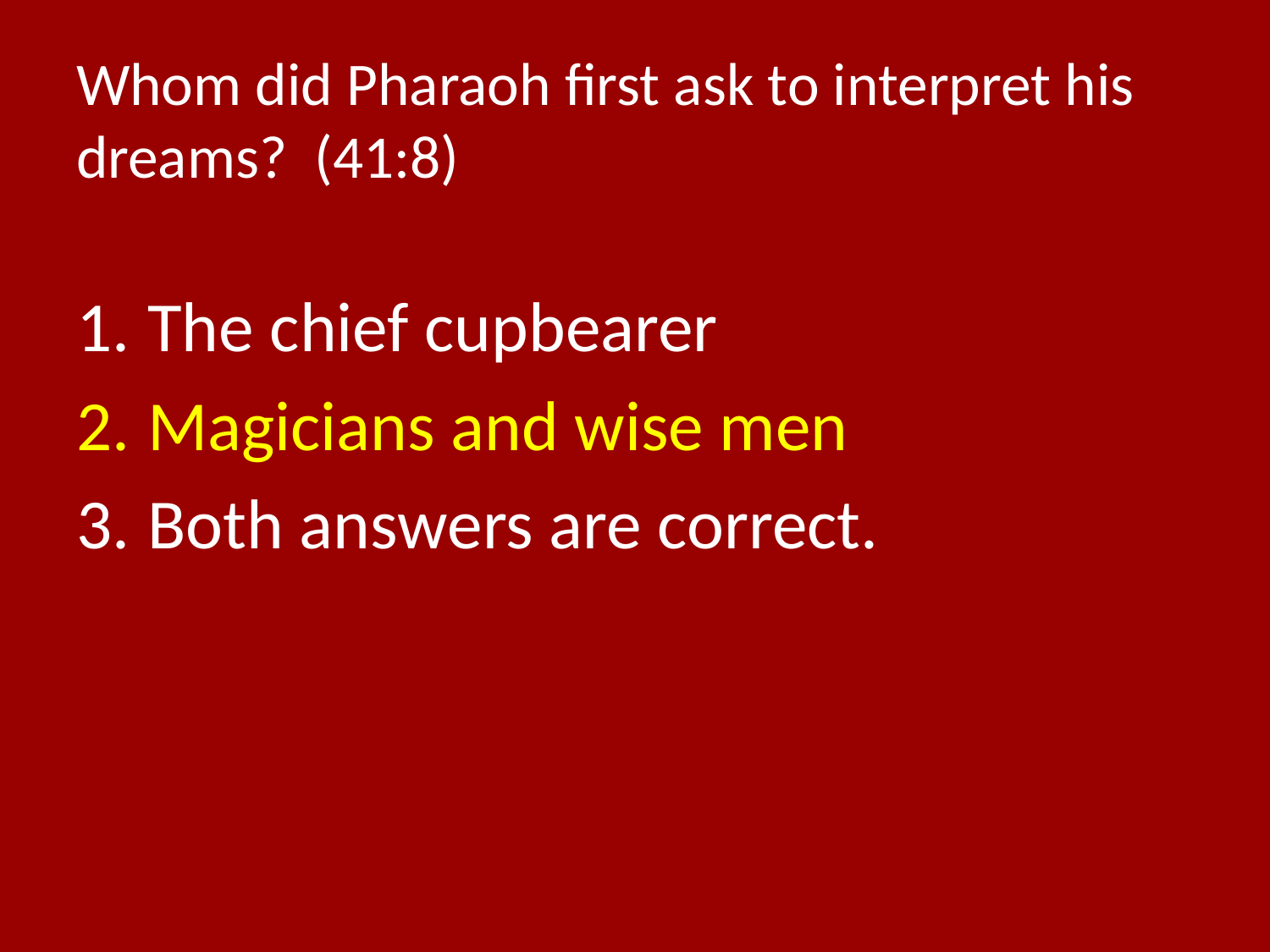

# Whom did Pharaoh first ask to interpret his dreams?  (41:8)
The chief cupbearer
Magicians and wise men
Both answers are correct.